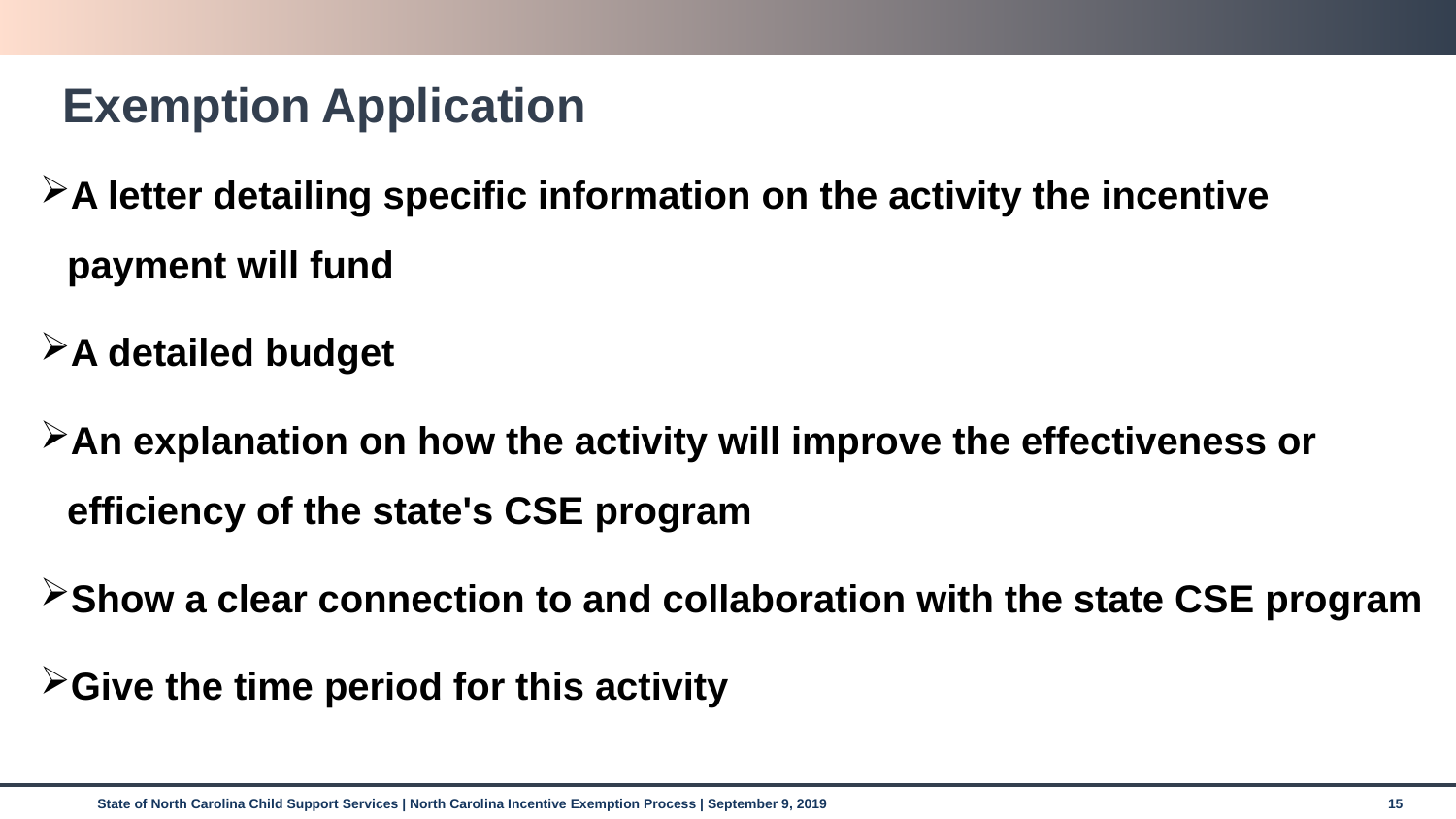

# Exemption Application
A letter detailing specific information on the activity the incentive payment will fund
A detailed budget
An explanation on how the activity will improve the effectiveness or efficiency of the state's CSE program
Show a clear connection to and collaboration with the state CSE program
Give the time period for this activity